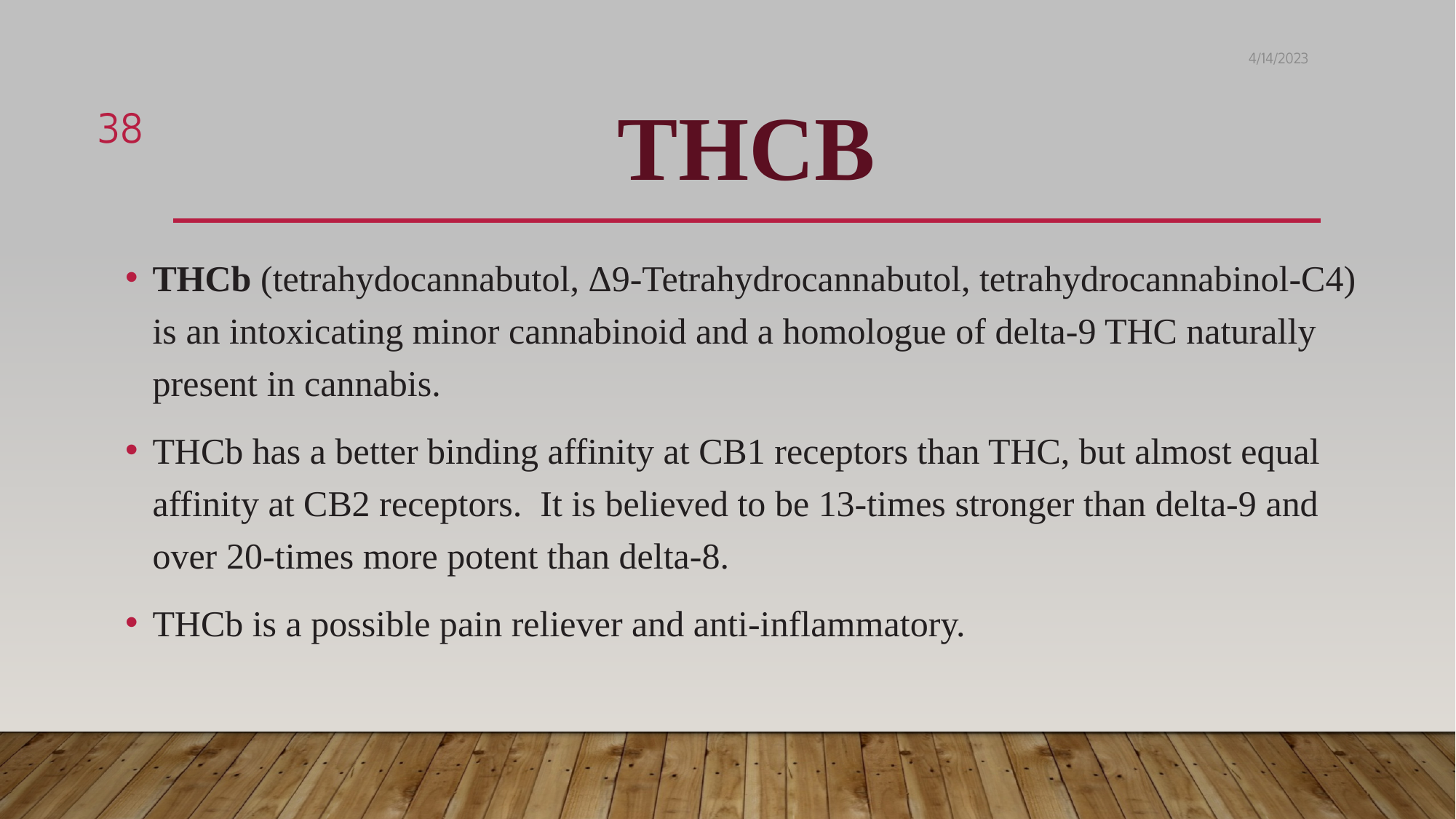

4/14/2023
38
# THCB
THCb (tetrahydocannabutol, Δ9-Tetrahydrocannabutol, tetrahydrocannabinol-C4) is an intoxicating minor cannabinoid and a homologue of delta-9 THC naturally present in cannabis.
THCb has a better binding affinity at CB1 receptors than THC, but almost equal affinity at CB2 receptors.  It is believed to be 13-times stronger than delta-9 and over 20-times more potent than delta-8.
THCb is a possible pain reliever and anti-inflammatory.